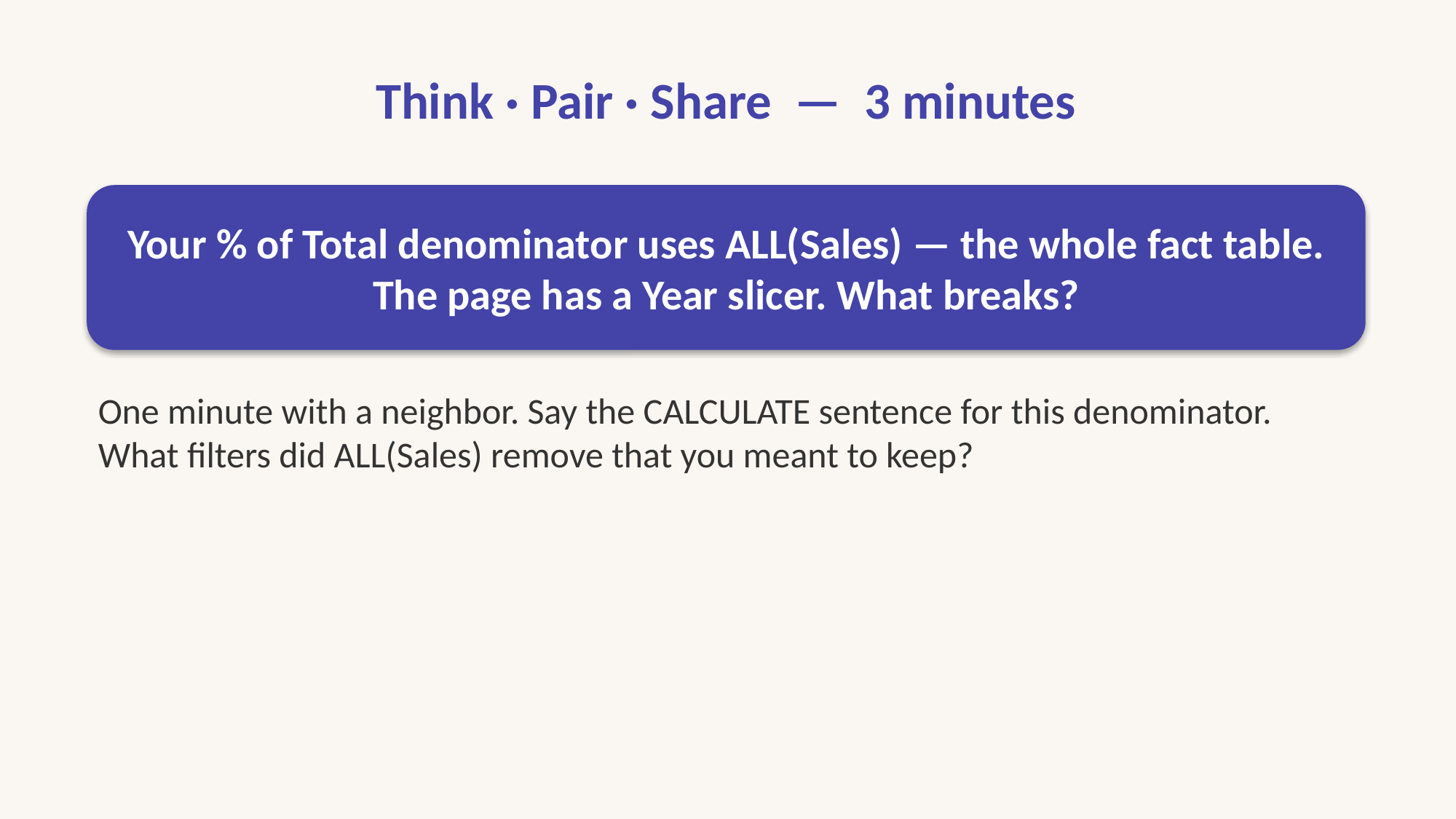

# Think · Pair · Share  —  3 minutes
Your % of Total denominator uses ALL(Sales) — the whole fact table. The page has a Year slicer. What breaks?
One minute with a neighbor. Say the CALCULATE sentence for this denominator.
What filters did ALL(Sales) remove that you meant to keep?